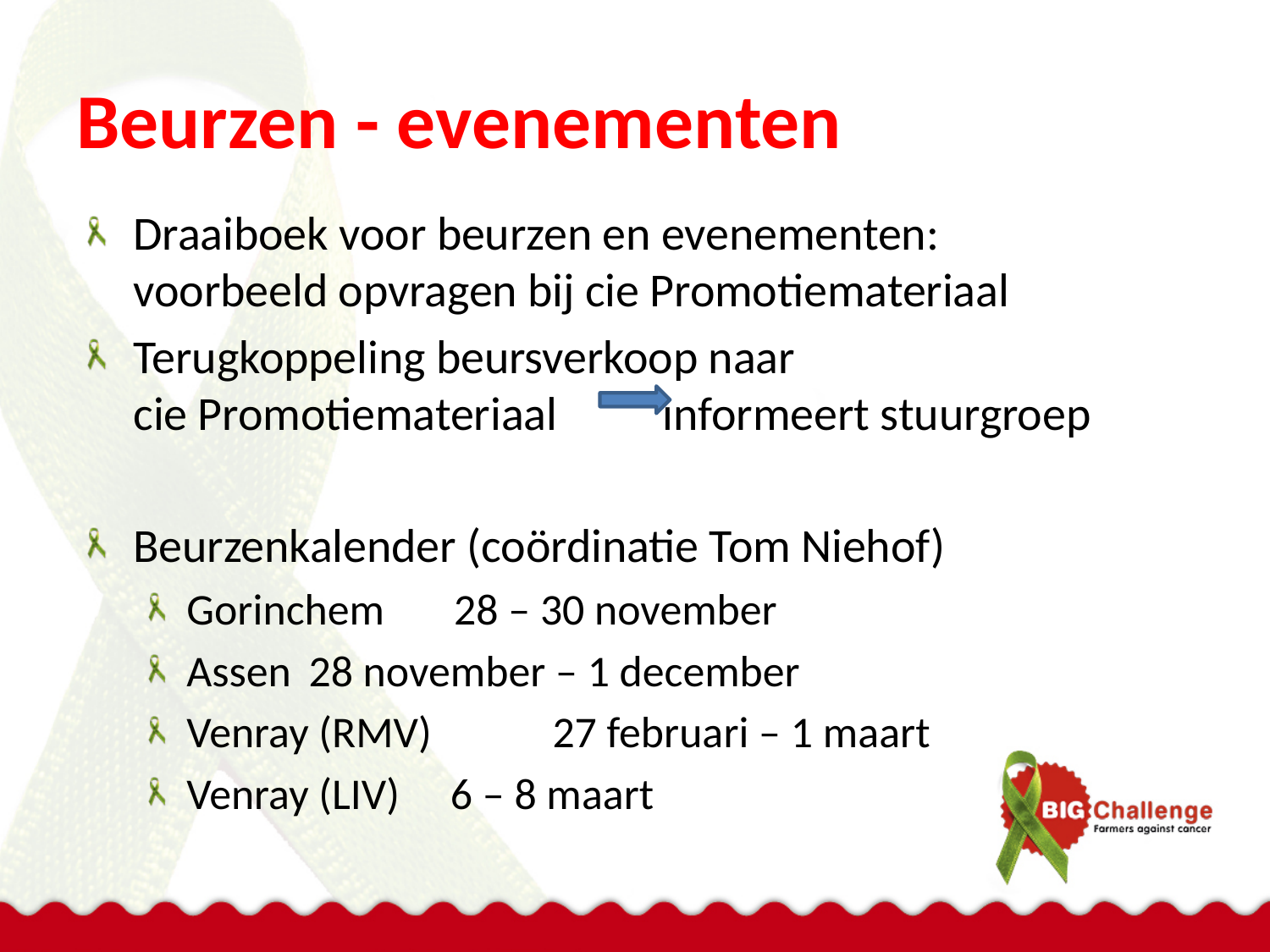

# Beurzen - evenementen
Draaiboek voor beurzen en evenementen:
voorbeeld opvragen bij cie Promotiemateriaal
Terugkoppeling beursverkoop naar
cie Promotiemateriaal          informeert stuurgroep

Beurzenkalender (coördinatie Tom Niehof)
Gorinchem       28 – 30 november
Assen		28 november – 1 december
Venray (RMV)	27 februari – 1 maart
Venray (LIV)	  6 – 8 maart